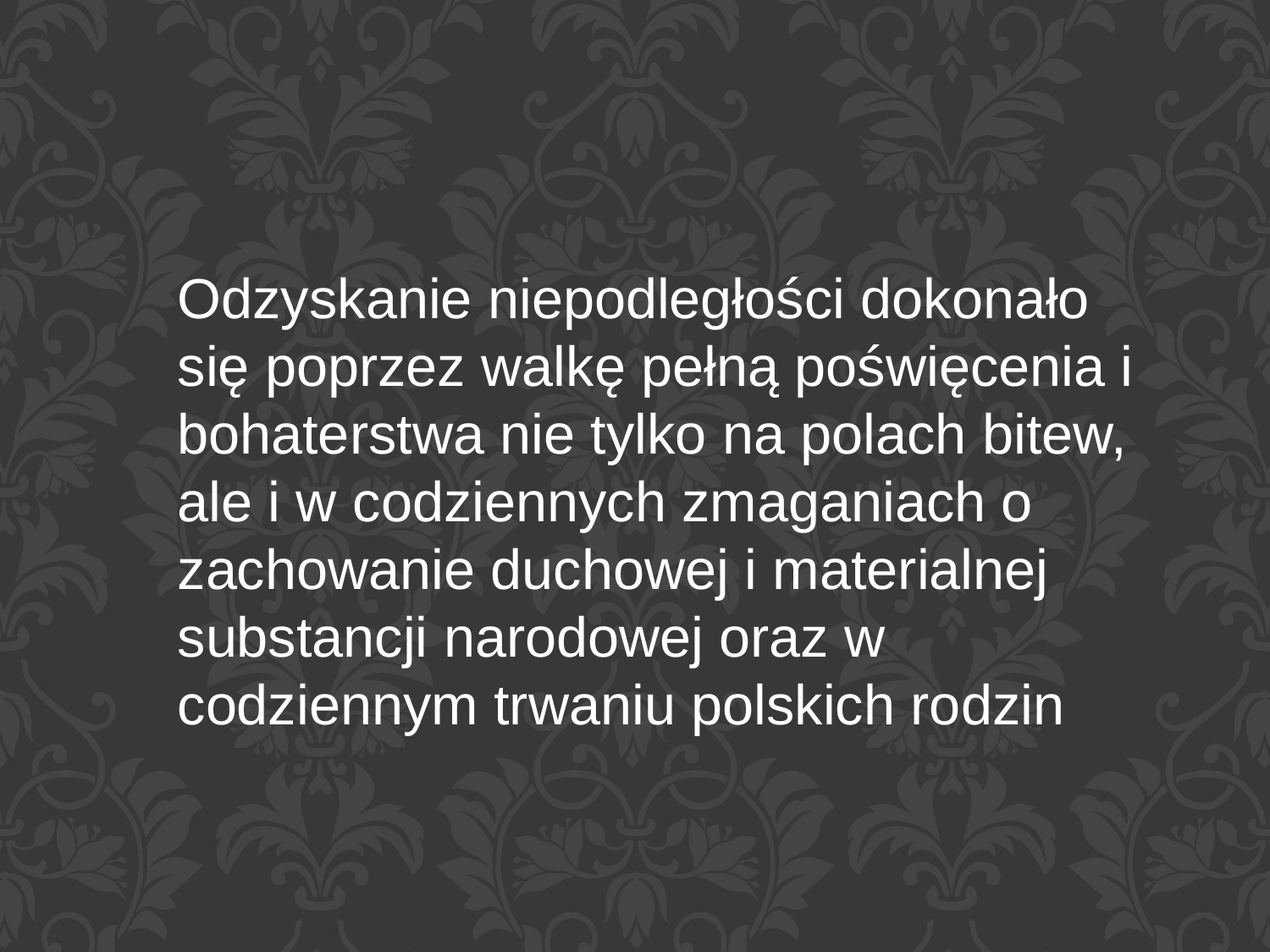

Odzyskanie niepodległości dokonało się poprzez walkę pełną poświęcenia i bohaterstwa nie tylko na polach bitew, ale i w codziennych zmaganiach o zachowanie duchowej i materialnej substancji narodowej oraz w codziennym trwaniu polskich rodzin